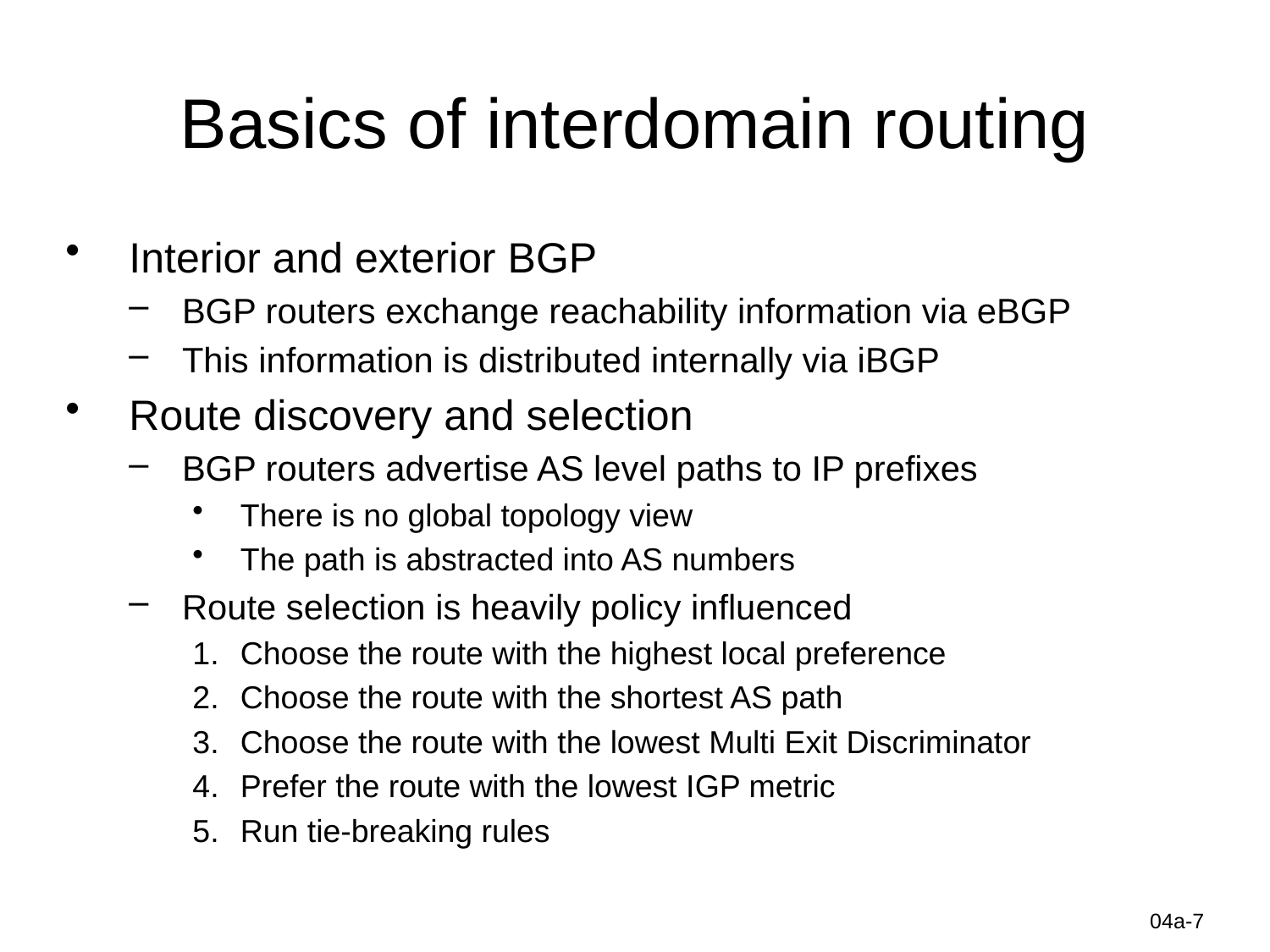

# Basics of interdomain routing
Interior and exterior BGP
BGP routers exchange reachability information via eBGP
This information is distributed internally via iBGP
Route discovery and selection
BGP routers advertise AS level paths to IP prefixes
There is no global topology view
The path is abstracted into AS numbers
Route selection is heavily policy influenced
Choose the route with the highest local preference
Choose the route with the shortest AS path
Choose the route with the lowest Multi Exit Discriminator
Prefer the route with the lowest IGP metric
Run tie-breaking rules
Information-Centric Networks
04a-7